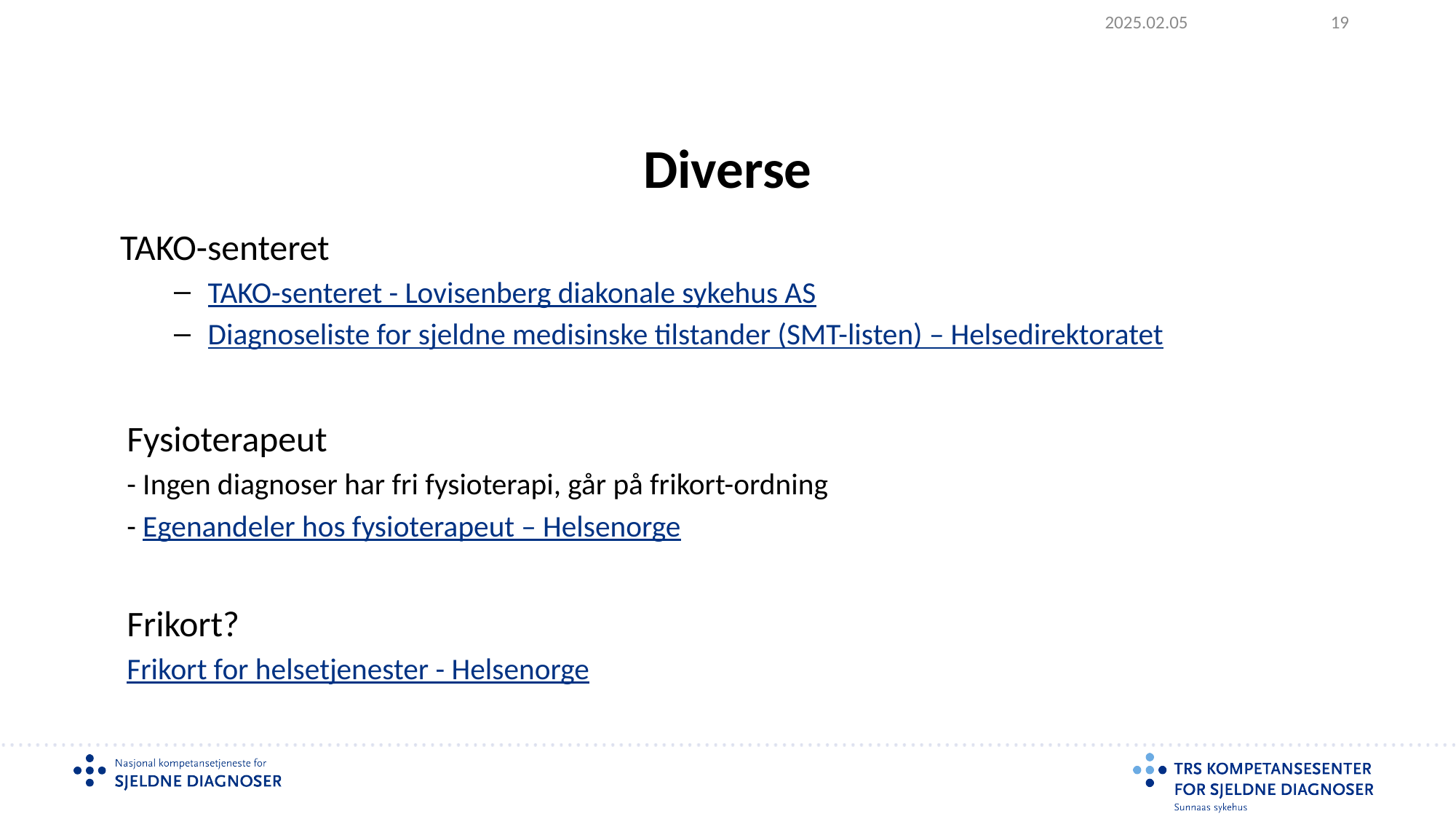

2025.02.05
19
# Diverse
TAKO-senteret
TAKO-senteret - Lovisenberg diakonale sykehus AS
Diagnoseliste for sjeldne medisinske tilstander (SMT-listen) – Helsedirektoratet

Fysioterapeut
	- Ingen diagnoser har fri fysioterapi, går på frikort-ordning
	- Egenandeler hos fysioterapeut – Helsenorge

Frikort?
Frikort for helsetjenester - Helsenorge